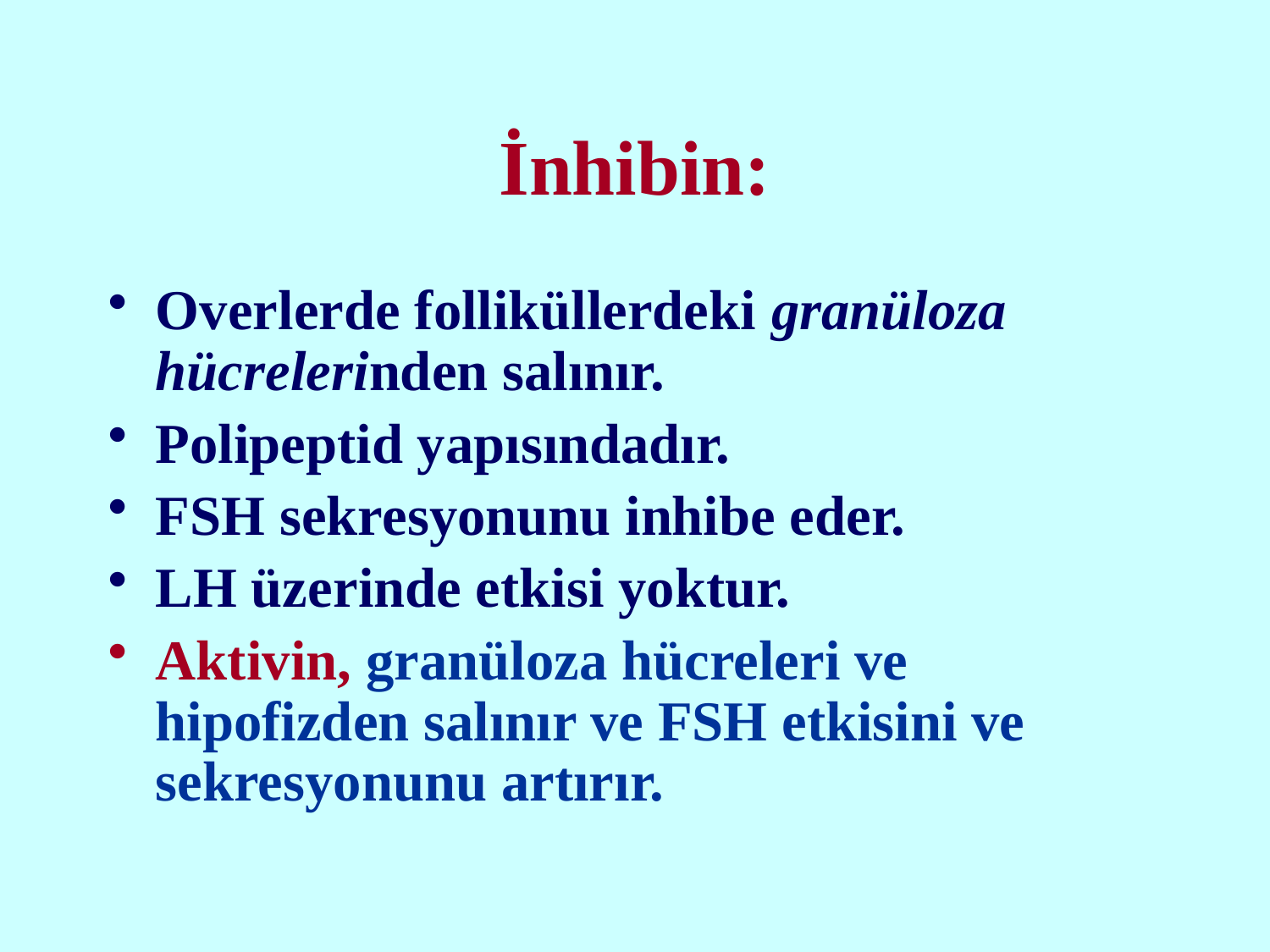

# İnhibin:
Overlerde folliküllerdeki granüloza hücrelerinden salınır.
Polipeptid yapısındadır.
FSH sekresyonunu inhibe eder.
LH üzerinde etkisi yoktur.
Aktivin, granüloza hücreleri ve hipofizden salınır ve FSH etkisini ve sekresyonunu artırır.